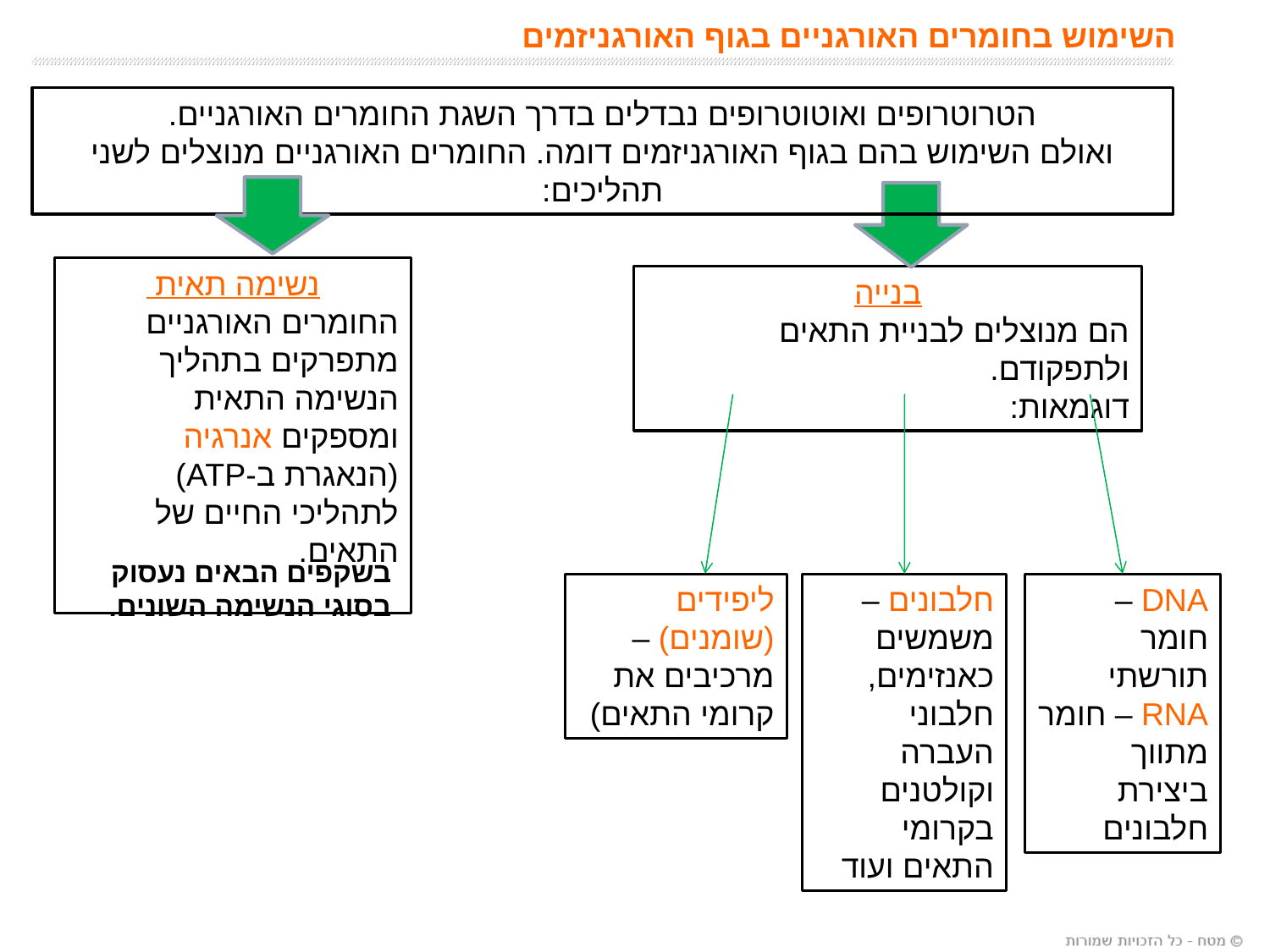

# השימוש בחומרים האורגניים בגוף האורגניזמים

הטרוטרופים ואוטוטרופים נבדלים בדרך השגת החומרים האורגניים.
ואולם השימוש בהם בגוף האורגניזמים דומה. החומרים האורגניים מנוצלים לשני תהליכים:

נשימה תאית
החומרים האורגניים מתפרקים בתהליך הנשימה התאית ומספקים אנרגיה
(הנאגרת ב-ATP)
לתהליכי החיים של התאים.

בנייה
הם מנוצלים לבניית התאים ולתפקודם.
דוגמאות:
בשקפים הבאים נעסוק
בסוגי הנשימה השונים.
ליפידים (שומנים) –  מרכיבים את קרומי התאים)
חלבונים – משמשים כאנזימים, חלבוני העברה וקולטנים בקרומי התאים ועוד
DNA –
חומר תורשתי
RNA – חומר מתווך ביצירת חלבונים